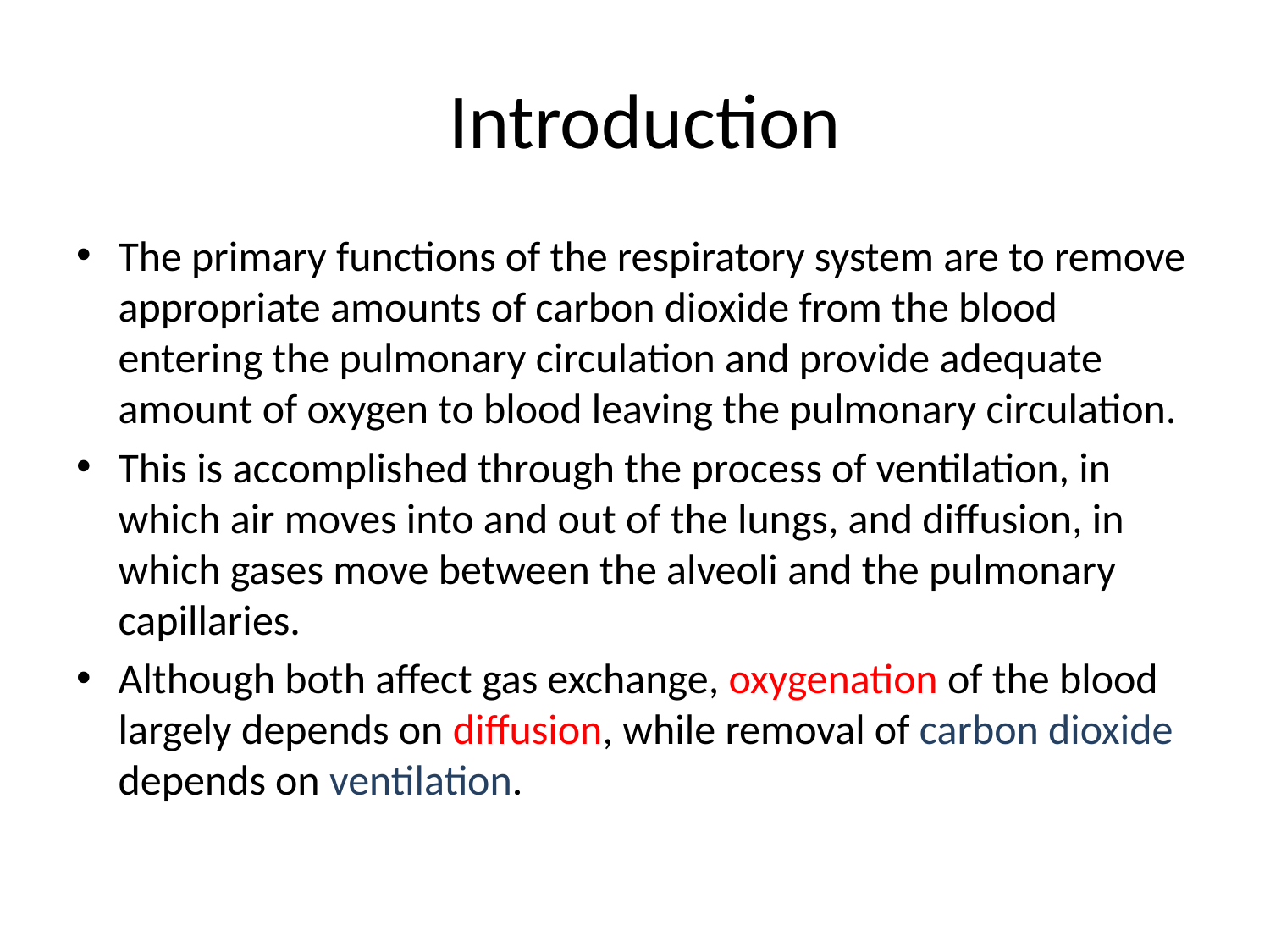

# Introduction
The primary functions of the respiratory system are to remove appropriate amounts of carbon dioxide from the blood entering the pulmonary circulation and provide adequate amount of oxygen to blood leaving the pulmonary circulation.
This is accomplished through the process of ventilation, in which air moves into and out of the lungs, and diffusion, in which gases move between the alveoli and the pulmonary capillaries.
Although both affect gas exchange, oxygenation of the blood largely depends on diffusion, while removal of carbon dioxide depends on ventilation.